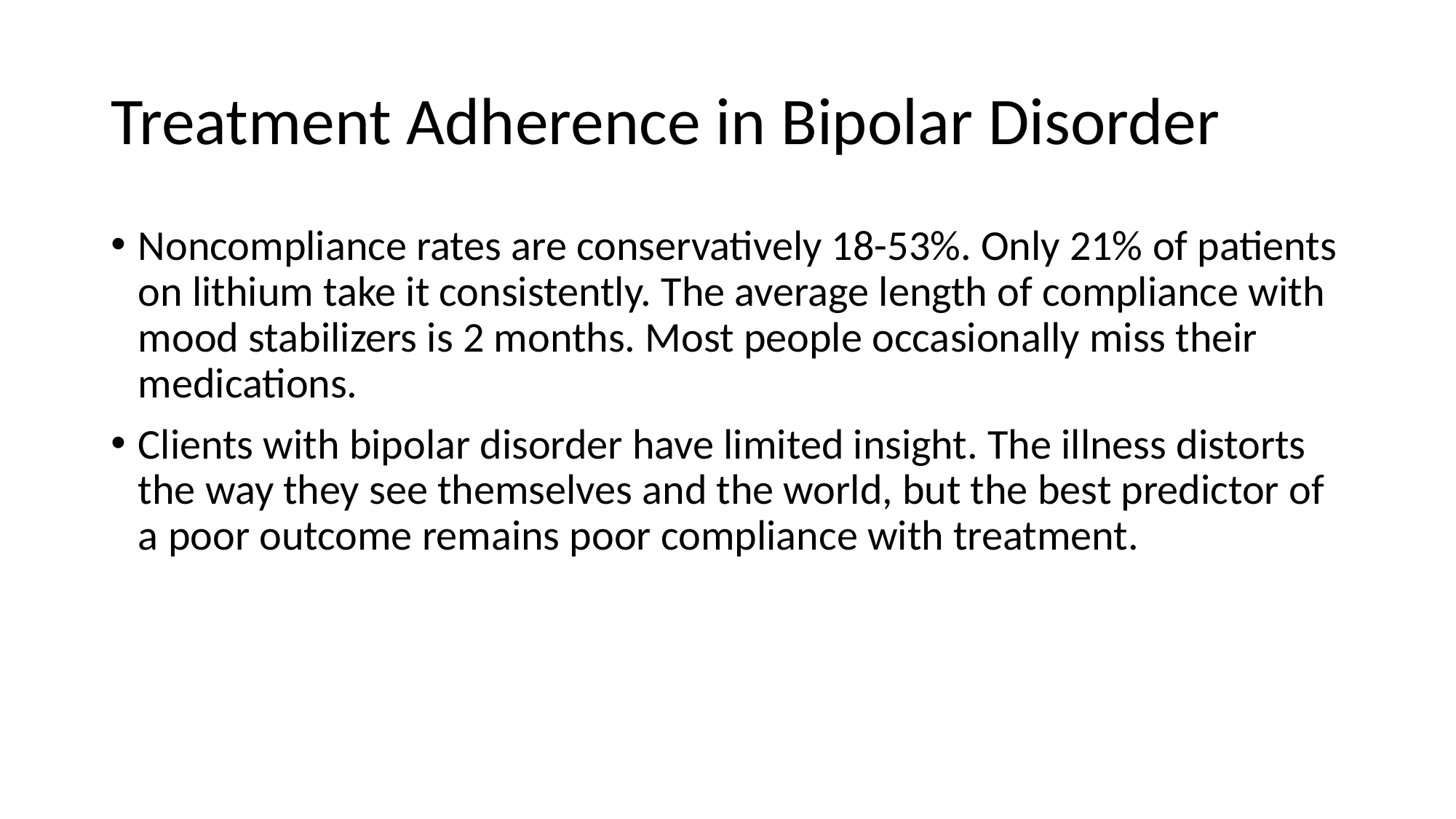

# Treatment Adherence in Bipolar Disorder
Noncompliance rates are conservatively 18-53%. Only 21% of patients on lithium take it consistently. The average length of compliance with mood stabilizers is 2 months. Most people occasionally miss their medications.
Clients with bipolar disorder have limited insight. The illness distorts the way they see themselves and the world, but the best predictor of a poor outcome remains poor compliance with treatment.